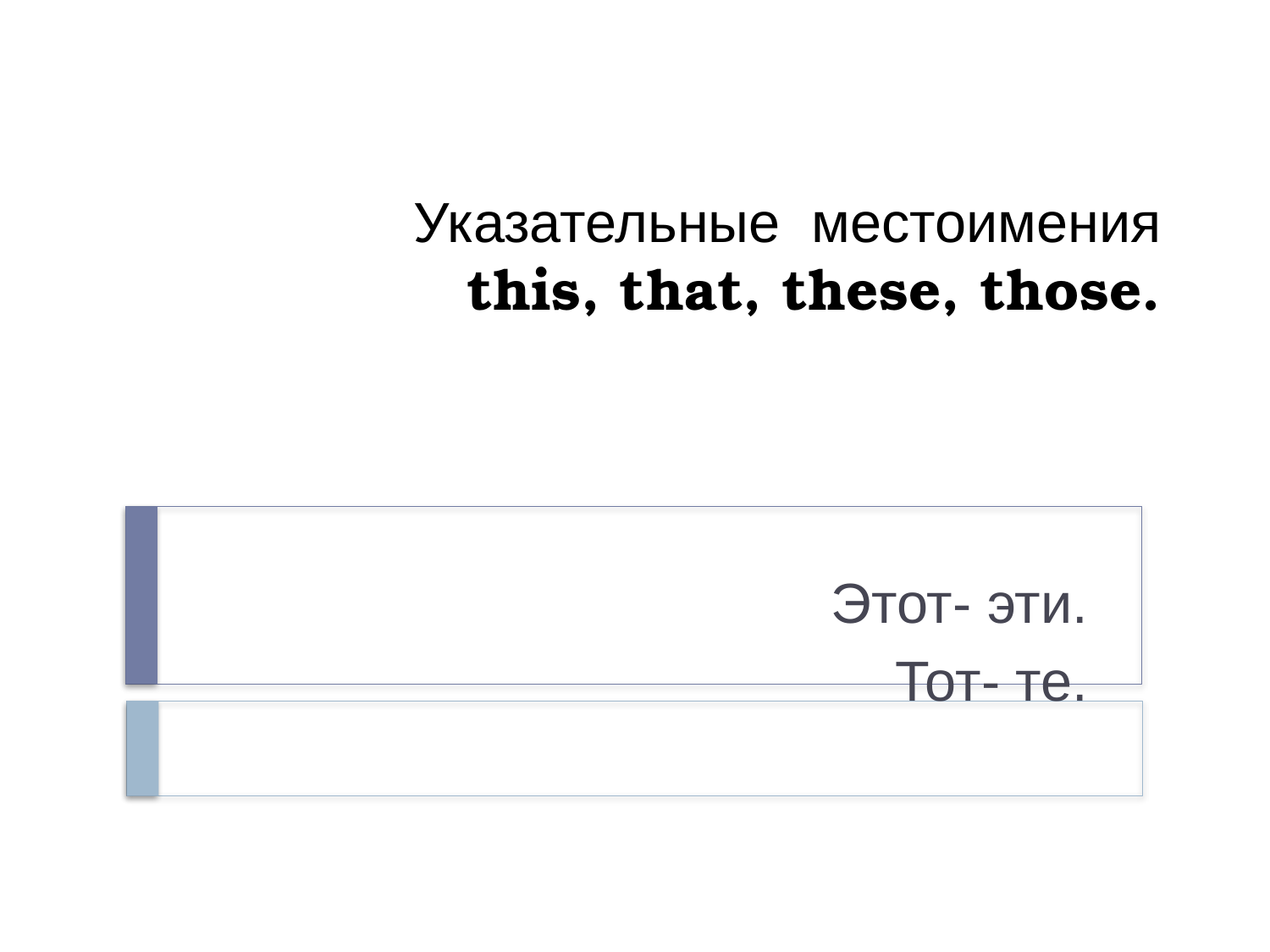

# Указательные  местоимения this, that, these, those.
Этот- эти.
Тот- те.